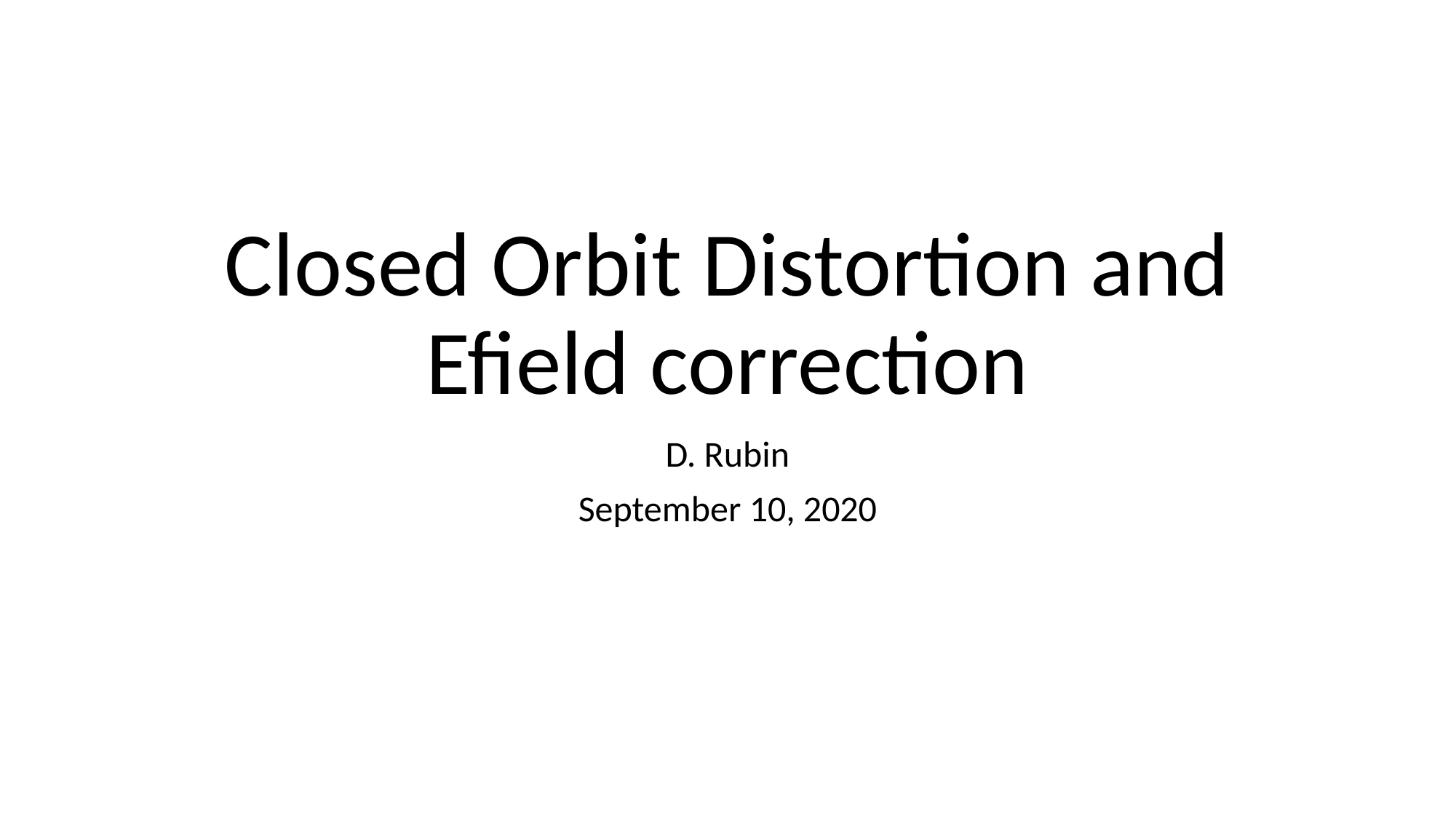

# Closed Orbit Distortion and Efield correction
D. Rubin
September 10, 2020